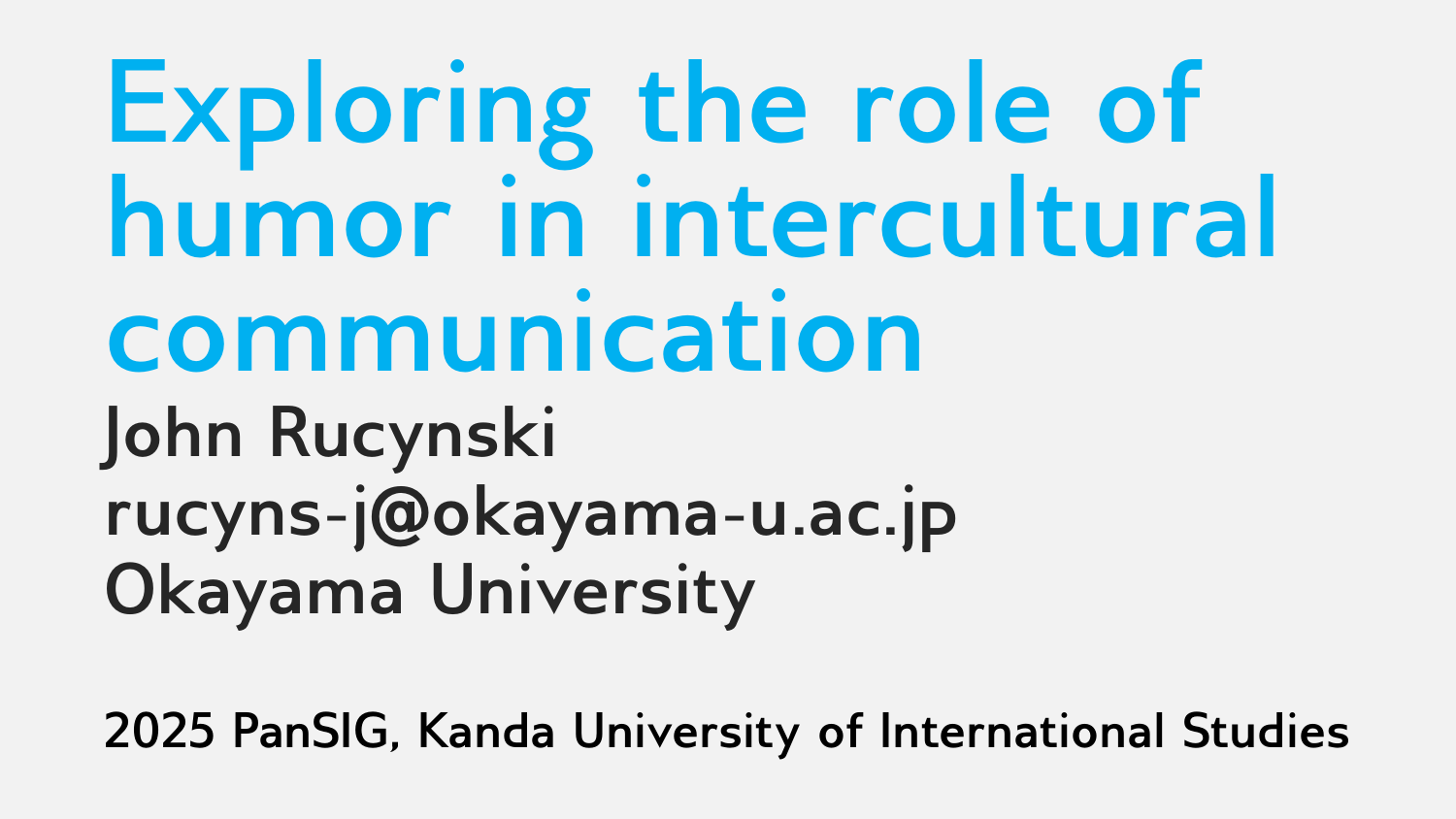

# Exploring the role of humor in intercultural communication
John Rucynski
rucyns-j@okayama-u.ac.jp
Okayama University
2025 PanSIG, Kanda University of International Studies